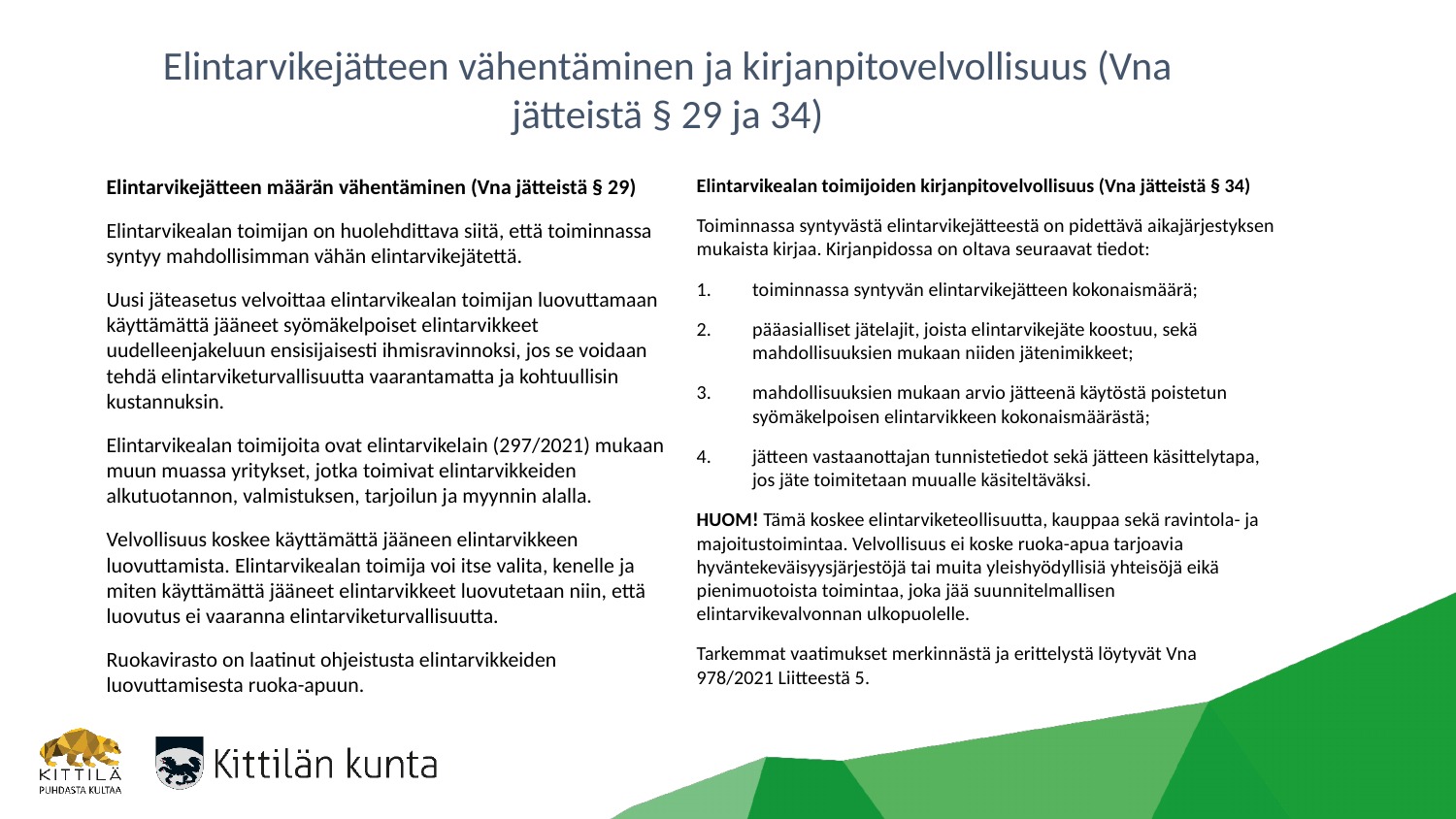

# Elintarvikejätteen vähentäminen ja kirjanpitovelvollisuus (Vna jätteistä § 29 ja 34)
Elintarvikejätteen määrän vähentäminen (Vna jätteistä § 29)
Elintarvikealan toimijan on huolehdittava siitä, että toiminnassa syntyy mahdollisimman vähän elintarvikejätettä.
Uusi jäteasetus velvoittaa elintarvikealan toimijan luovuttamaan käyttämättä jääneet syömäkelpoiset elintarvikkeet uudelleenjakeluun ensisijaisesti ihmisravinnoksi, jos se voidaan tehdä elintarviketurvallisuutta vaarantamatta ja kohtuullisin kustannuksin.
Elintarvikealan toimijoita ovat elintarvikelain (297/2021) mukaan muun muassa yritykset, jotka toimivat elintarvikkeiden alkutuotannon, valmistuksen, tarjoilun ja myynnin alalla.
Velvollisuus koskee käyttämättä jääneen elintarvikkeen luovuttamista. Elintarvikealan toimija voi itse valita, kenelle ja miten käyttämättä jääneet elintarvikkeet luovutetaan niin, että luovutus ei vaaranna elintarviketurvallisuutta.
Ruokavirasto on laatinut ohjeistusta elintarvikkeiden luovuttamisesta ruoka-apuun.
Elintarvikealan toimijoiden kirjanpitovelvollisuus (Vna jätteistä § 34)
Toiminnassa syntyvästä elintarvikejätteestä on pidettävä aikajärjestyksen mukaista kirjaa. Kirjanpidossa on oltava seuraavat tiedot:
toiminnassa syntyvän elintarvikejätteen kokonaismäärä;
pääasialliset jätelajit, joista elintarvikejäte koostuu, sekä mahdollisuuksien mukaan niiden jätenimikkeet;
mahdollisuuksien mukaan arvio jätteenä käytöstä poistetun syömäkelpoisen elintarvikkeen kokonaismäärästä;
jätteen vastaanottajan tunnistetiedot sekä jätteen käsittelytapa, jos jäte toimitetaan muualle käsiteltäväksi.
HUOM! Tämä koskee elintarviketeollisuutta, kauppaa sekä ravintola- ja majoitustoimintaa. Velvollisuus ei koske ruoka-apua tarjoavia hyväntekeväisyysjärjestöjä tai muita yleishyödyllisiä yhteisöjä eikä pienimuotoista toimintaa, joka jää suunnitelmallisen elintarvikevalvonnan ulkopuolelle.
Tarkemmat vaatimukset merkinnästä ja erittelystä löytyvät Vna 978/2021 Liitteestä 5.